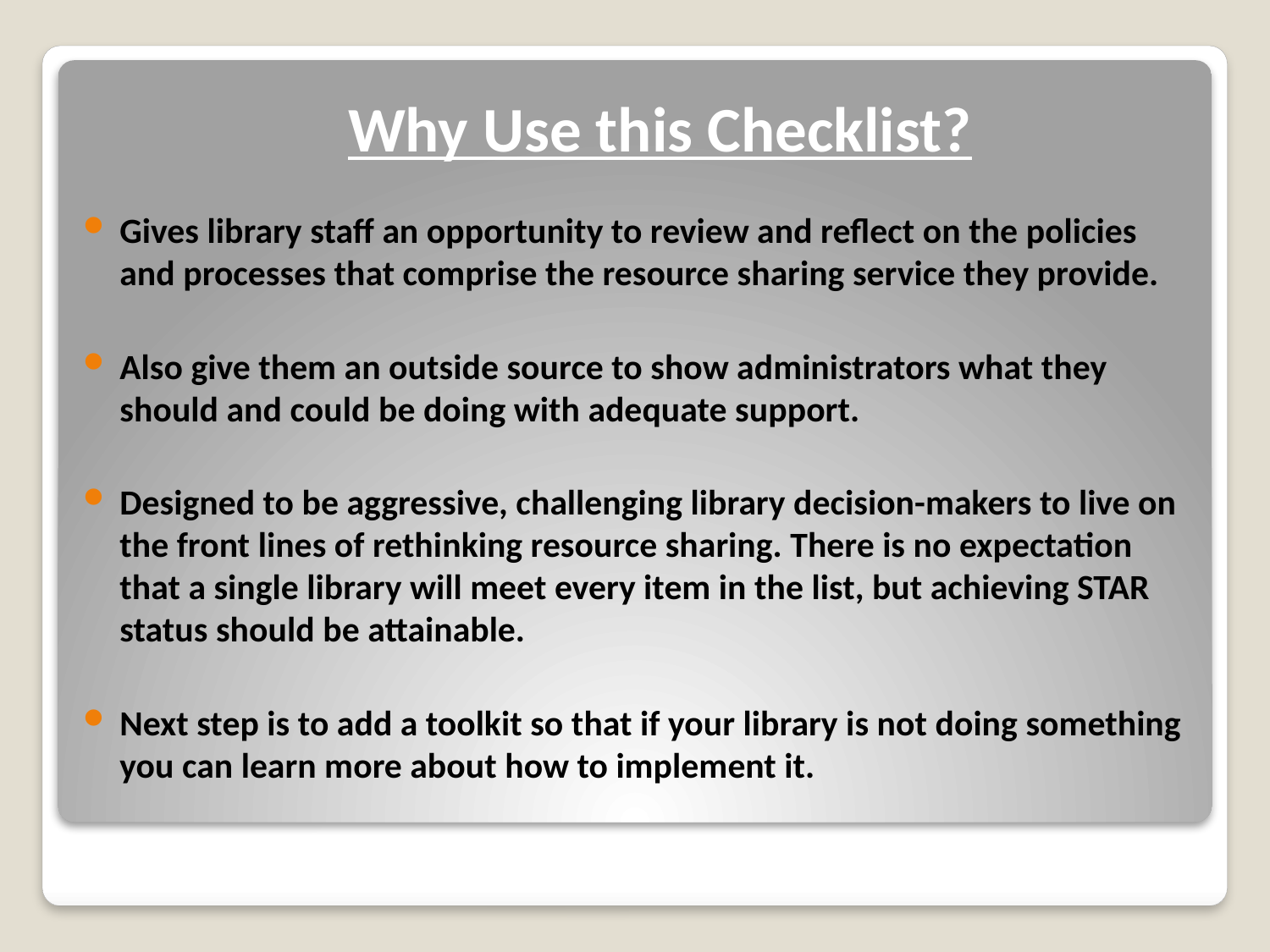

# Why Use this Checklist?
Gives library staff an opportunity to review and reflect on the policies and processes that comprise the resource sharing service they provide.

Also give them an outside source to show administrators what they should and could be doing with adequate support.

Designed to be aggressive, challenging library decision-makers to live on the front lines of rethinking resource sharing. There is no expectation that a single library will meet every item in the list, but achieving STAR status should be attainable.

Next step is to add a toolkit so that if your library is not doing something you can learn more about how to implement it.